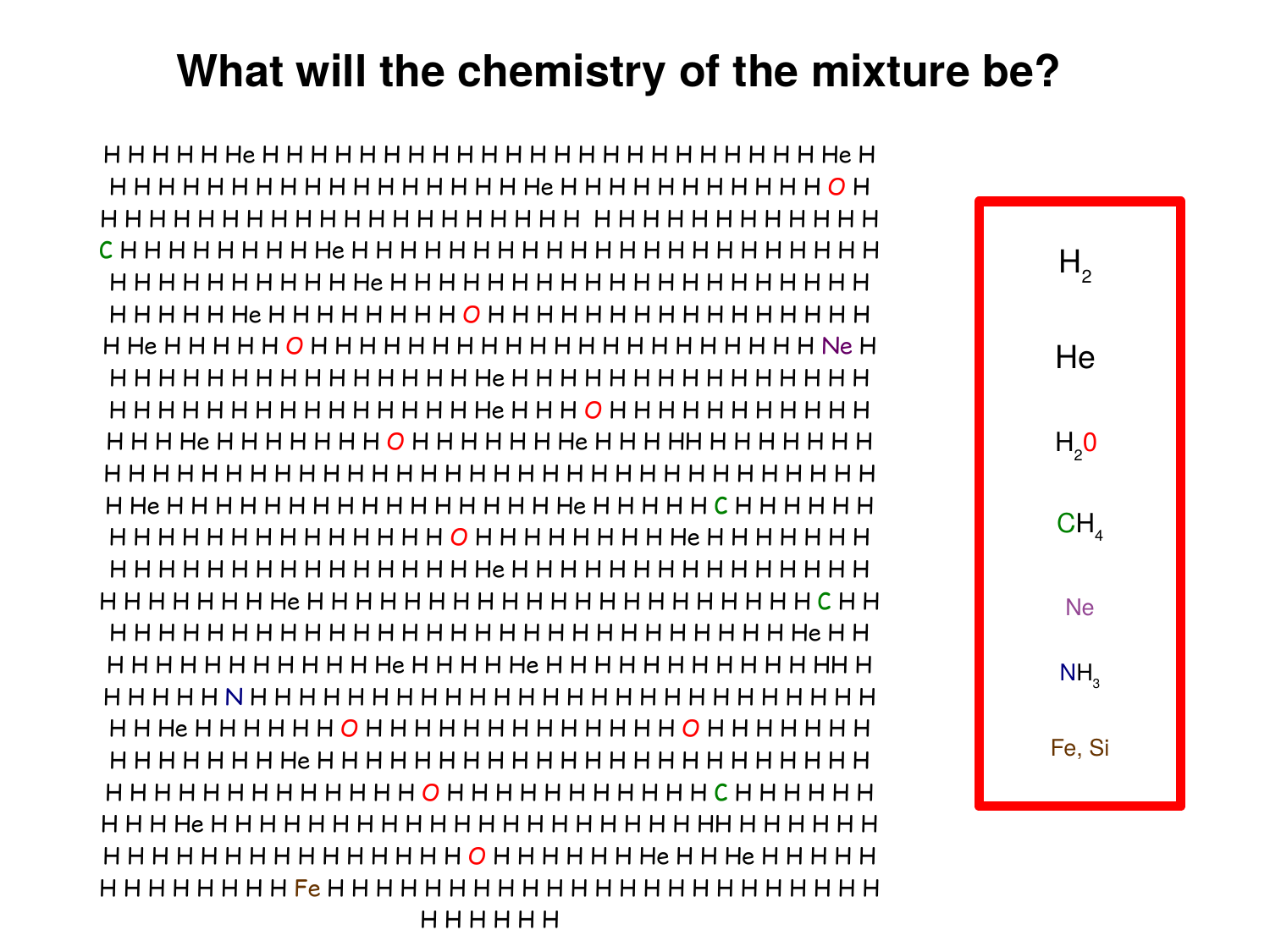

What will the chemistry of the mixture be?
H H H H H He H H H H H H H H H H H H H H H H H H H H H H H He H H H H H H H H H H H H H H H H H H He H H H H H H H H H H H O H H H H H H H H H H H H H H H H H H H H H  H H H H H H H H H H H H C H H H H H H H H He H H H H H H H H H H H H H H H H H H H H H H H H H H H H H H H H He H H H H H H H H H H H H H H H H H H H H H H H H H He H H H H H H H H O H H H H H H H H H H H H H H H H H He H H H H H O H H H H H H H H H H H H H H H H H H H H H Ne H H H H H H H H H H H H H H H H He H H H H H H H H H H H H H H H H H H H H H H H H H H H H H H He H H H O H H H H H H H H H H H H H H He H H H H H H H O H H H H H H He H H H HH H H H H H H H H H H H H H H H H H H H H H H H H H H H H H H H H H H H H H H H H He H H H H H H H H H H H H H H H H He H H H H H C H H H H H H H H H H H H H H H H H H H H O H H H H H H H H He H H H H H H H H H H H H H H H H H H H H H H He H H H H H H H H H H H H H H H H H H H H H H He H H H H H H H H H H H H H H H H H H H H H C H H H H H H H H H H H H H H H H H H H H H H H H H H H H H H He H H H H H H H H H H H H H He H H H H He H H H H H H H H H H H HH H H H H H H N H H H H H H H H H H H H H H H H H H H H H H H H H H H H He H H H H H H O H H H H H H H H H H H H H O H H H H H H H H H H H H H H He H H H H H H H H H H H H H H H H H H H H H H H H H H H H H H H H H H H H O H H H H H H H H H H H C H H H H H H H H H He H H H H H H H H H H H H H H H H H H H H HH H H H H H H H H H H H H H H H H H H H H H O H H H H H H He H H He H H H H H H H H H H H H H Fe H H H H H H H H H H H H H H H H H H H H H H H H H H H H H

H2

He

H20

CH4

Ne

NH3

Fe, Si